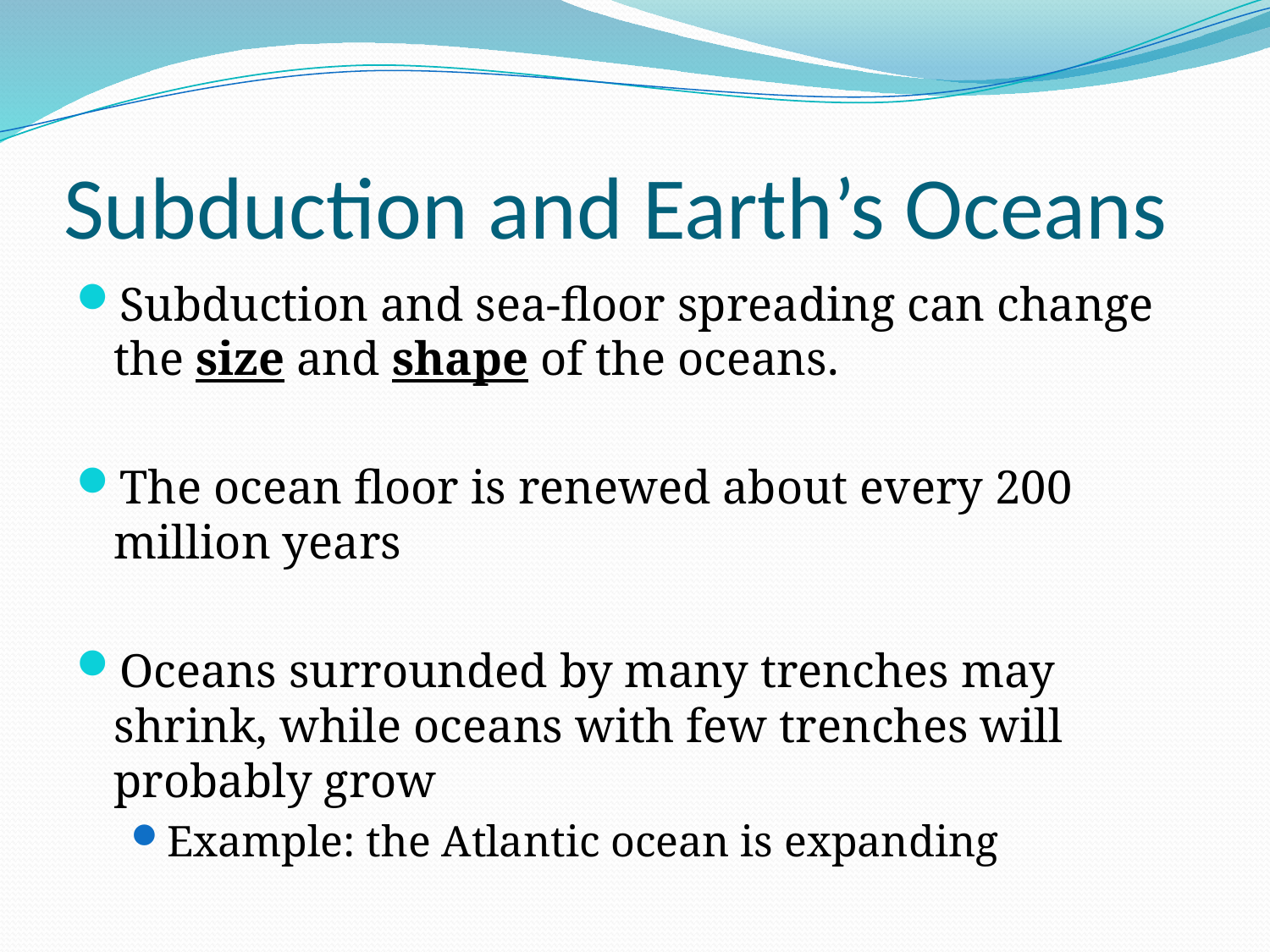

# Subduction and Earth’s Oceans
Subduction and sea-floor spreading can change the size and shape of the oceans.

The ocean floor is renewed about every 200 million years

Oceans surrounded by many trenches may shrink, while oceans with few trenches will probably grow
Example: the Atlantic ocean is expanding